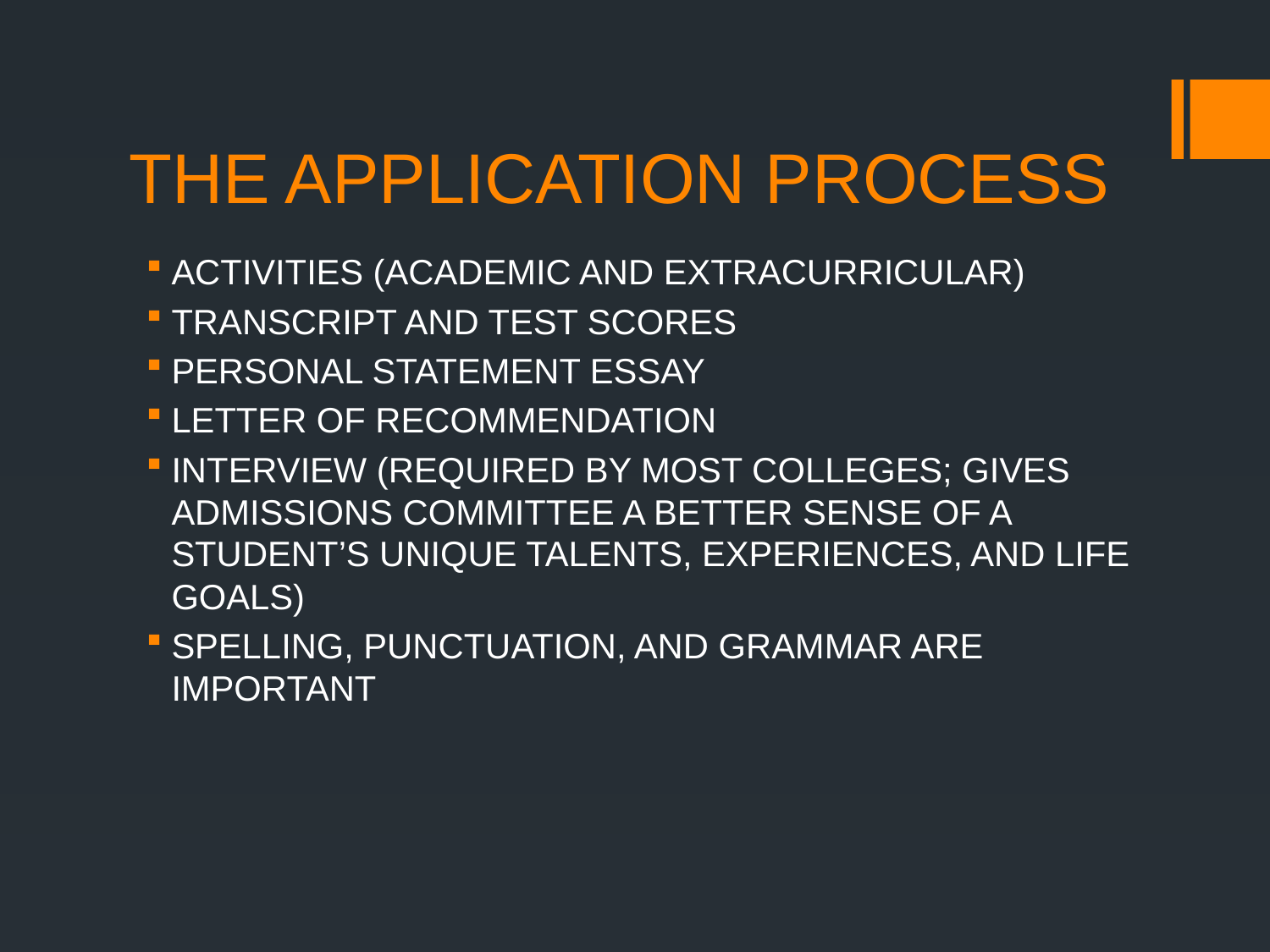

# THE APPLICATION PROCESS
ACTIVITIES (ACADEMIC AND EXTRACURRICULAR)
TRANSCRIPT AND TEST SCORES
PERSONAL STATEMENT ESSAY
LETTER OF RECOMMENDATION
INTERVIEW (REQUIRED BY MOST COLLEGES; GIVES ADMISSIONS COMMITTEE A BETTER SENSE OF A STUDENT’S UNIQUE TALENTS, EXPERIENCES, AND LIFE GOALS)
SPELLING, PUNCTUATION, AND GRAMMAR ARE IMPORTANT